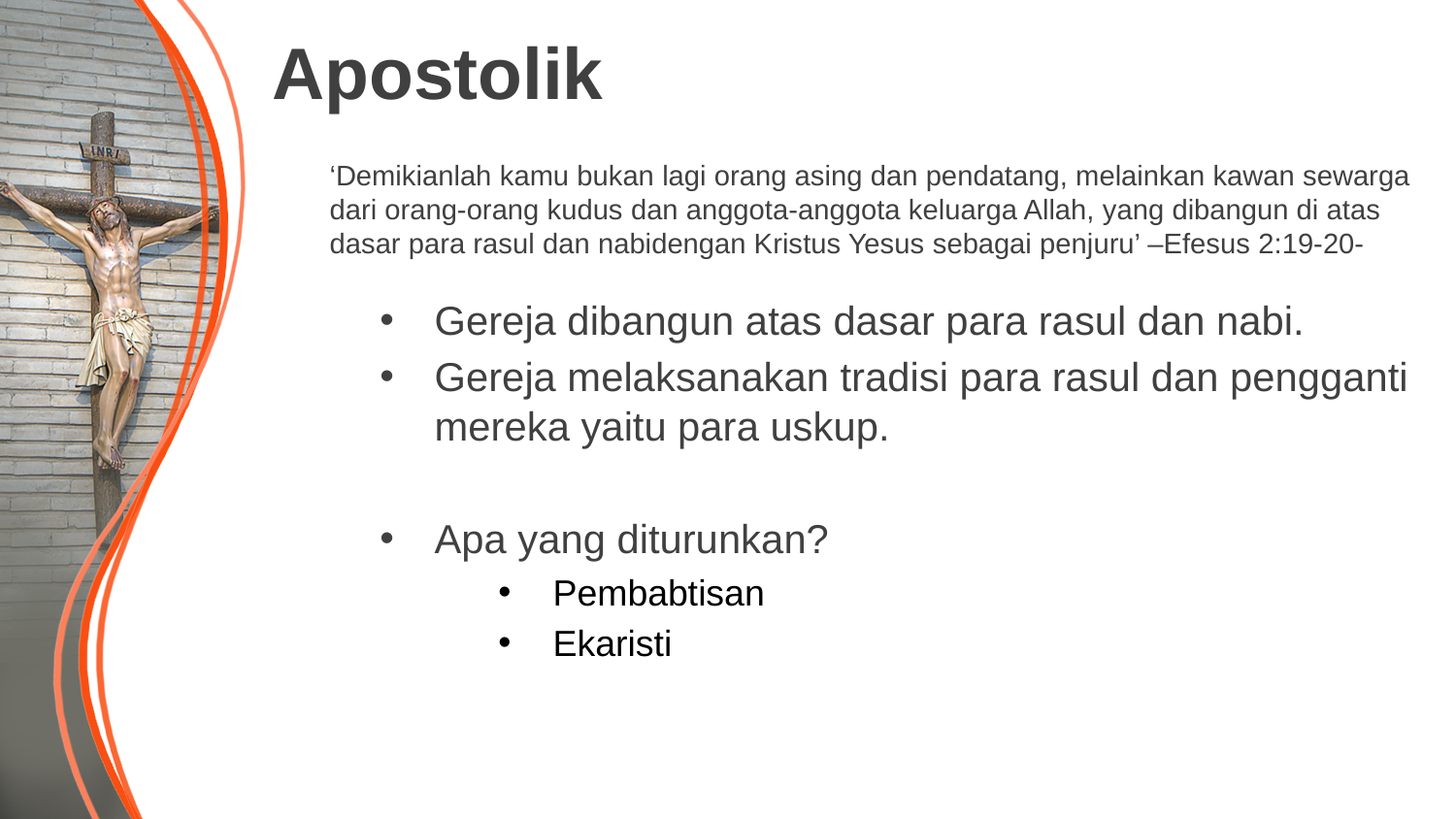

# Apostolik
‘Demikianlah kamu bukan lagi orang asing dan pendatang, melainkan kawan sewarga dari orang-orang kudus dan anggota-anggota keluarga Allah, yang dibangun di atas dasar para rasul dan nabidengan Kristus Yesus sebagai penjuru’ –Efesus 2:19-20-
Gereja dibangun atas dasar para rasul dan nabi.
Gereja melaksanakan tradisi para rasul dan pengganti mereka yaitu para uskup.

Apa yang diturunkan?
Pembabtisan
Ekaristi